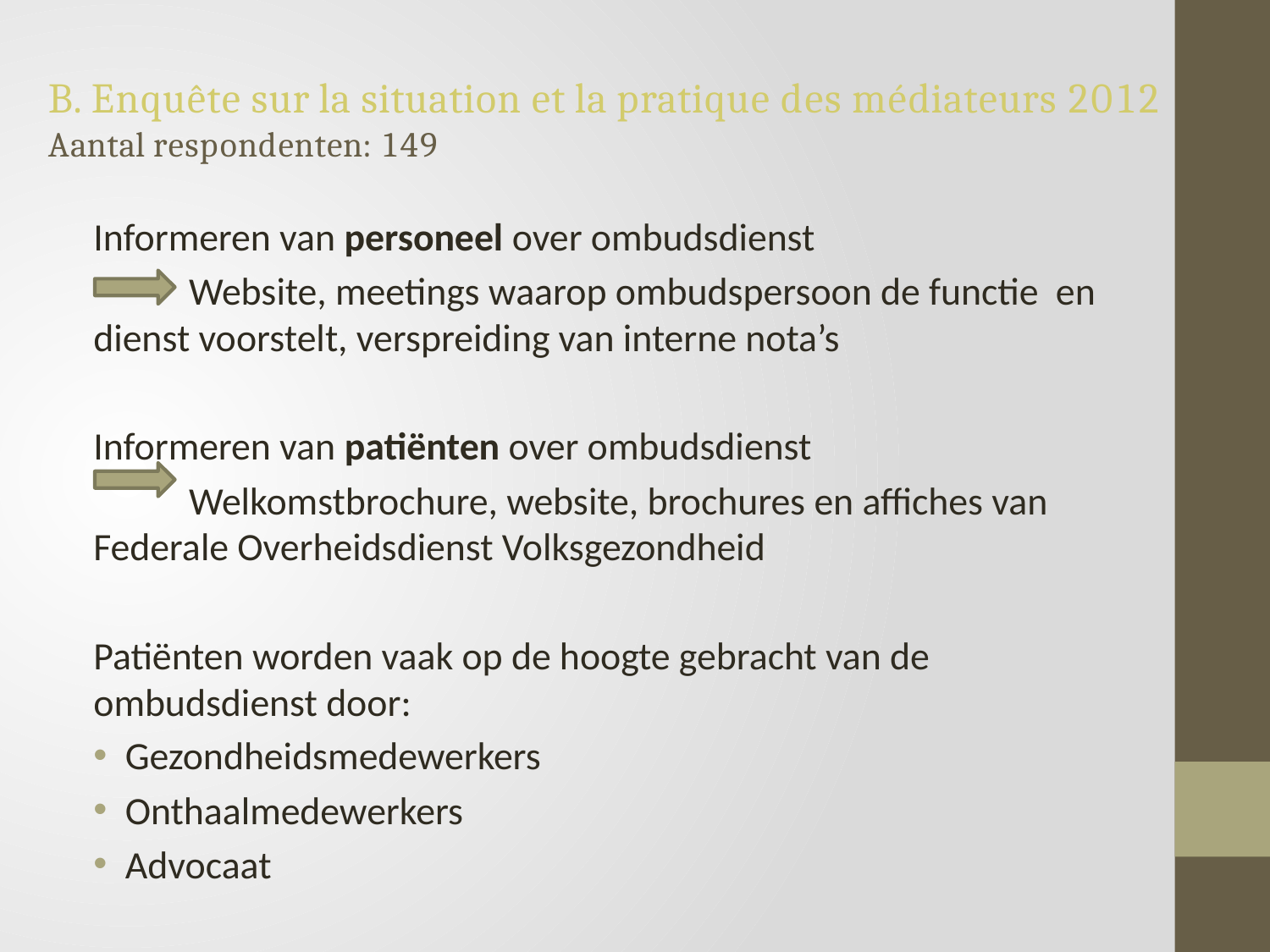

# B. Enquête sur la situation et la pratique des médiateurs 2012 Aantal respondenten: 149
Informeren van personeel over ombudsdienst
           Website, meetings waarop ombudspersoon de functie  en dienst voorstelt, verspreiding van interne nota’s

Informeren van patiënten over ombudsdienst
           Welkomstbrochure, website, brochures en affiches van
Federale Overheidsdienst Volksgezondheid

Patiënten worden vaak op de hoogte gebracht van de ombudsdienst door:
Gezondheidsmedewerkers
Onthaalmedewerkers
Advocaat